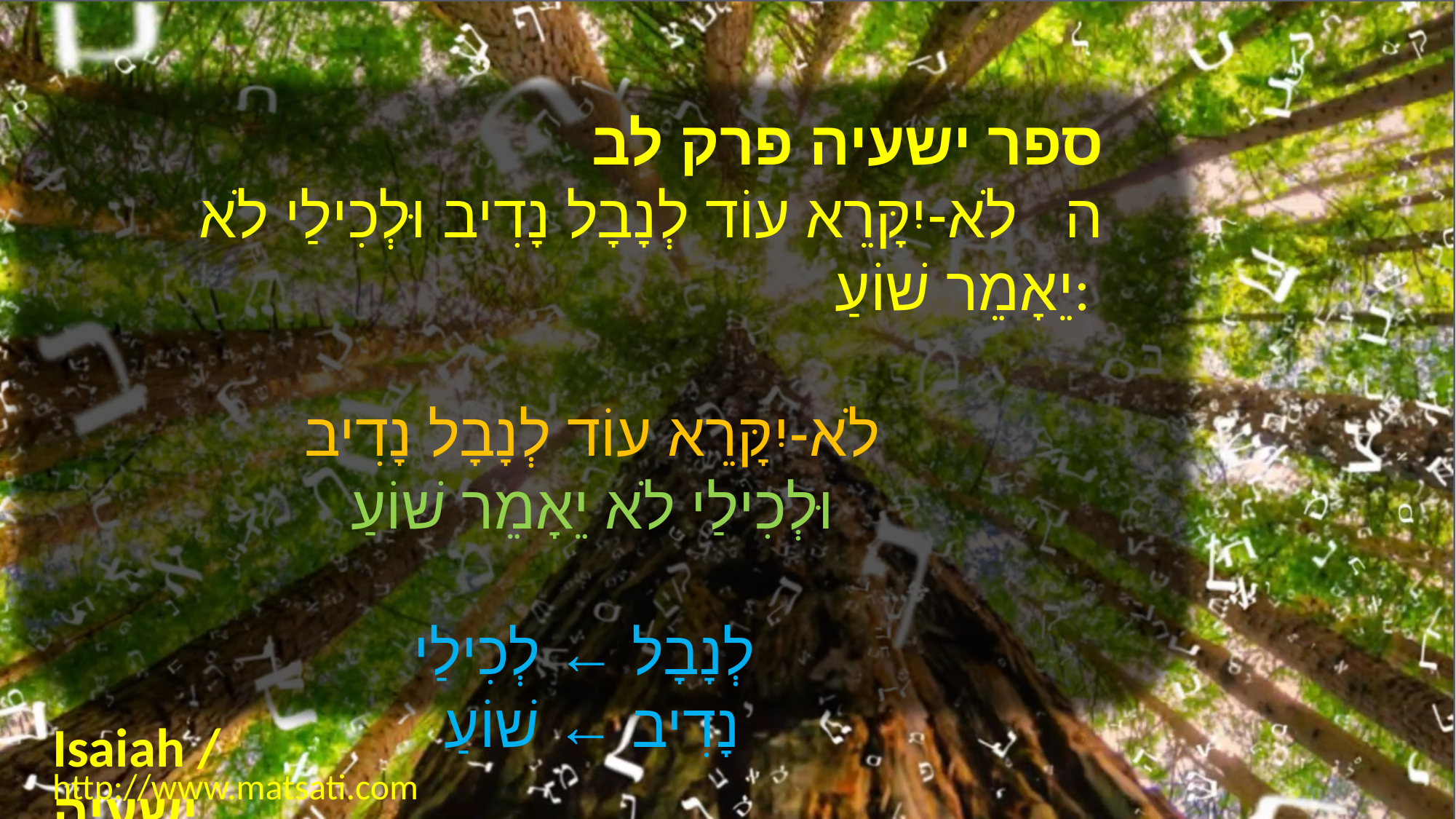

ספר ישעיה פרק לב
ה   לֹא-יִקָּרֵא עוֹד לְנָבָל נָדִיב וּלְכִילַי לֹא יֵאָמֵר שׁוֹעַ:

לֹא-יִקָּרֵא עוֹד לְנָבָל נָדִיב
וּלְכִילַי לֹא יֵאָמֵר שׁוֹעַ

לְנָבָל ← לְכִילַי
נָדִיב ← שׁוֹעַ
Isaiah / ישעיה
http://www.matsati.com